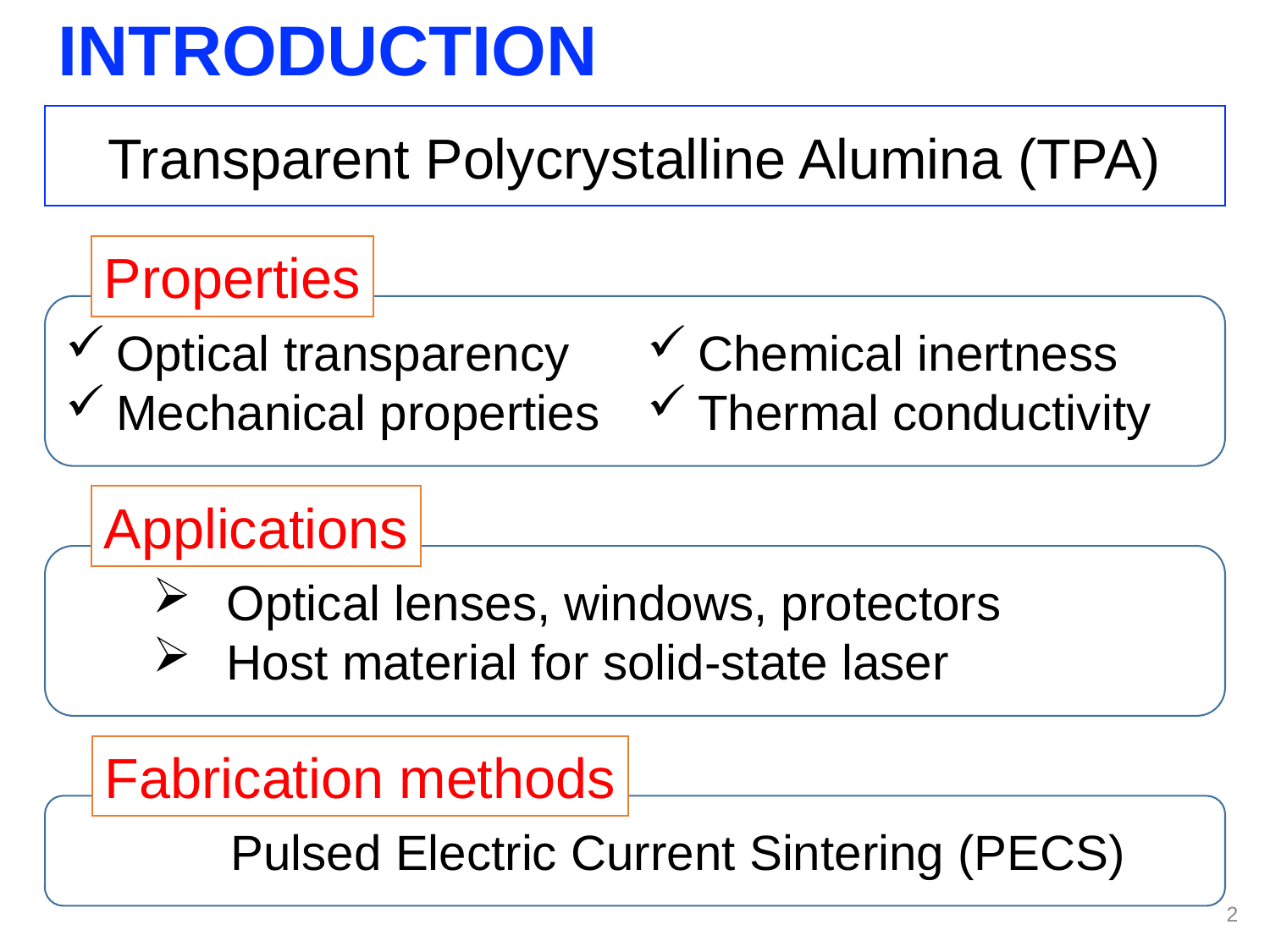

# INTRODUCTION
Transparent Polycrystalline Alumina (TPA)
Properties
Optical transparency
Mechanical properties
Chemical inertness
Thermal conductivity
Applications
Optical lenses, windows, protectors
Host material for solid-state laser
Fabrication methods
Pulsed Electric Current Sintering (PECS)
2